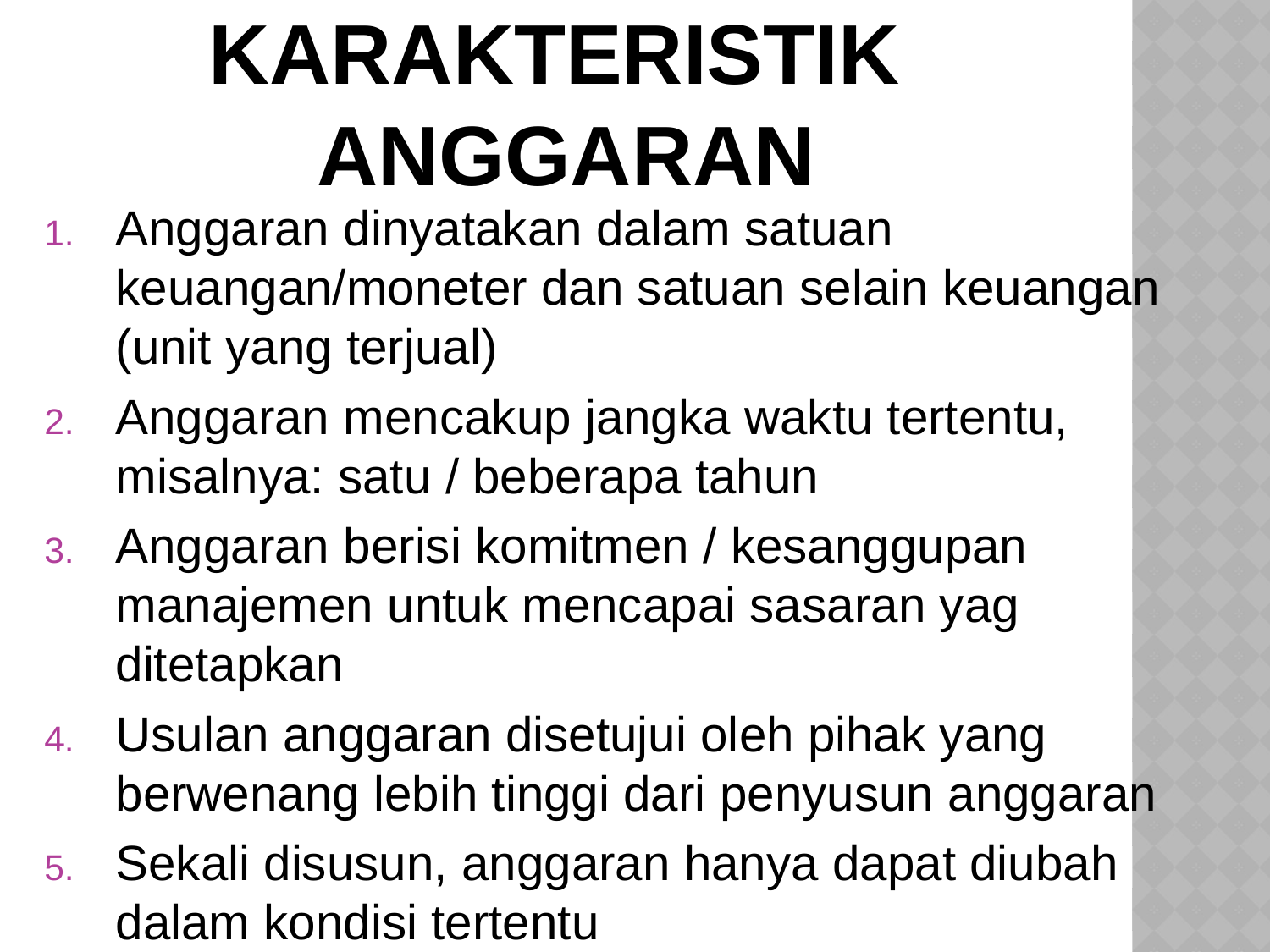

# Karakteristik  anggaran
Anggaran dinyatakan dalam satuan keuangan/moneter dan satuan selain keuangan (unit yang terjual)
Anggaran mencakup jangka waktu tertentu, misalnya: satu / beberapa tahun
Anggaran berisi komitmen / kesanggupan manajemen untuk mencapai sasaran yag ditetapkan
Usulan anggaran disetujui oleh pihak yang berwenang lebih tinggi dari penyusun anggaran
Sekali disusun, anggaran hanya dapat diubah dalam kondisi tertentu